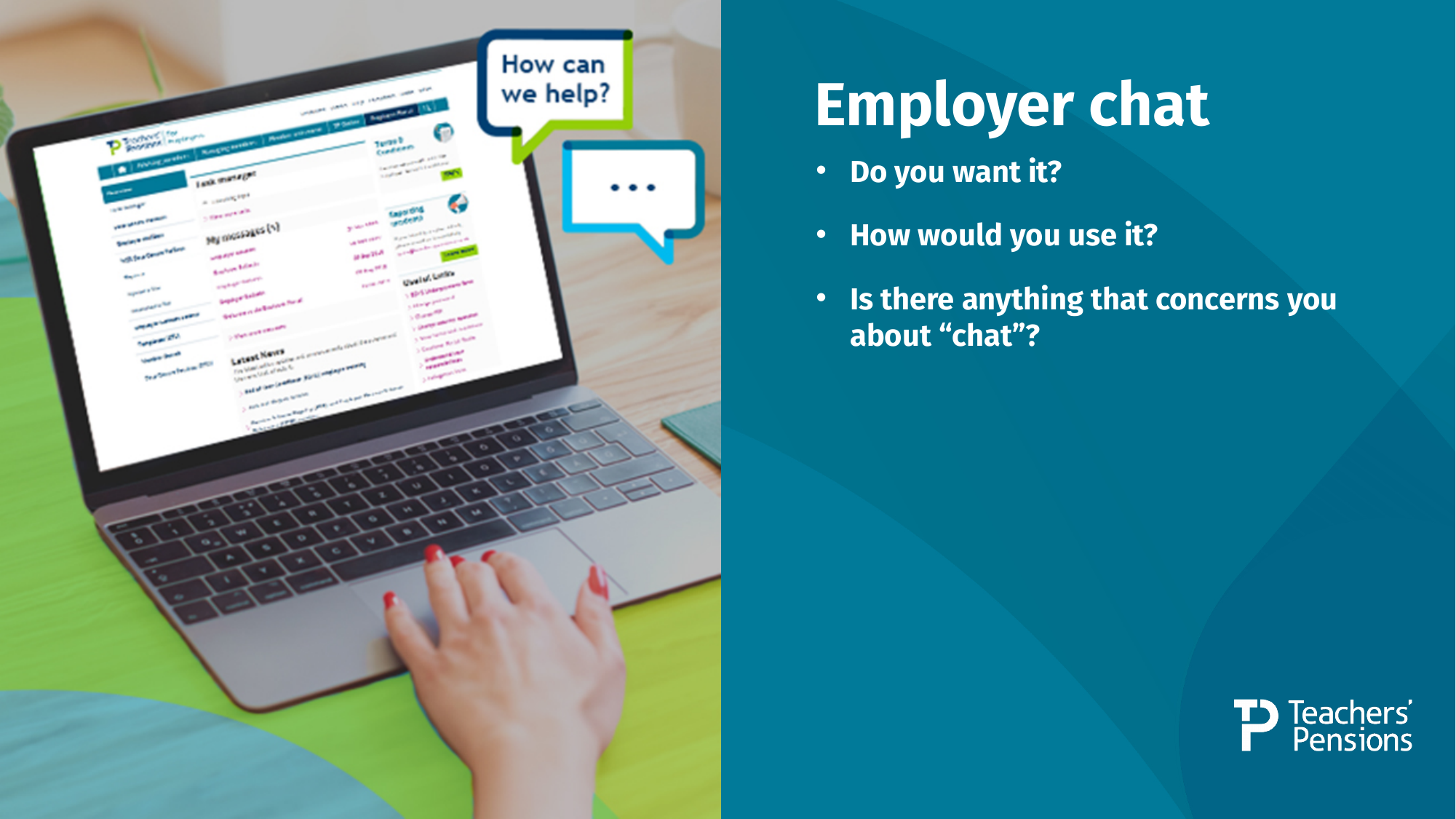

# Employer chat
Do you want it?
How would you use it?
Is there anything that concerns you about “chat”?